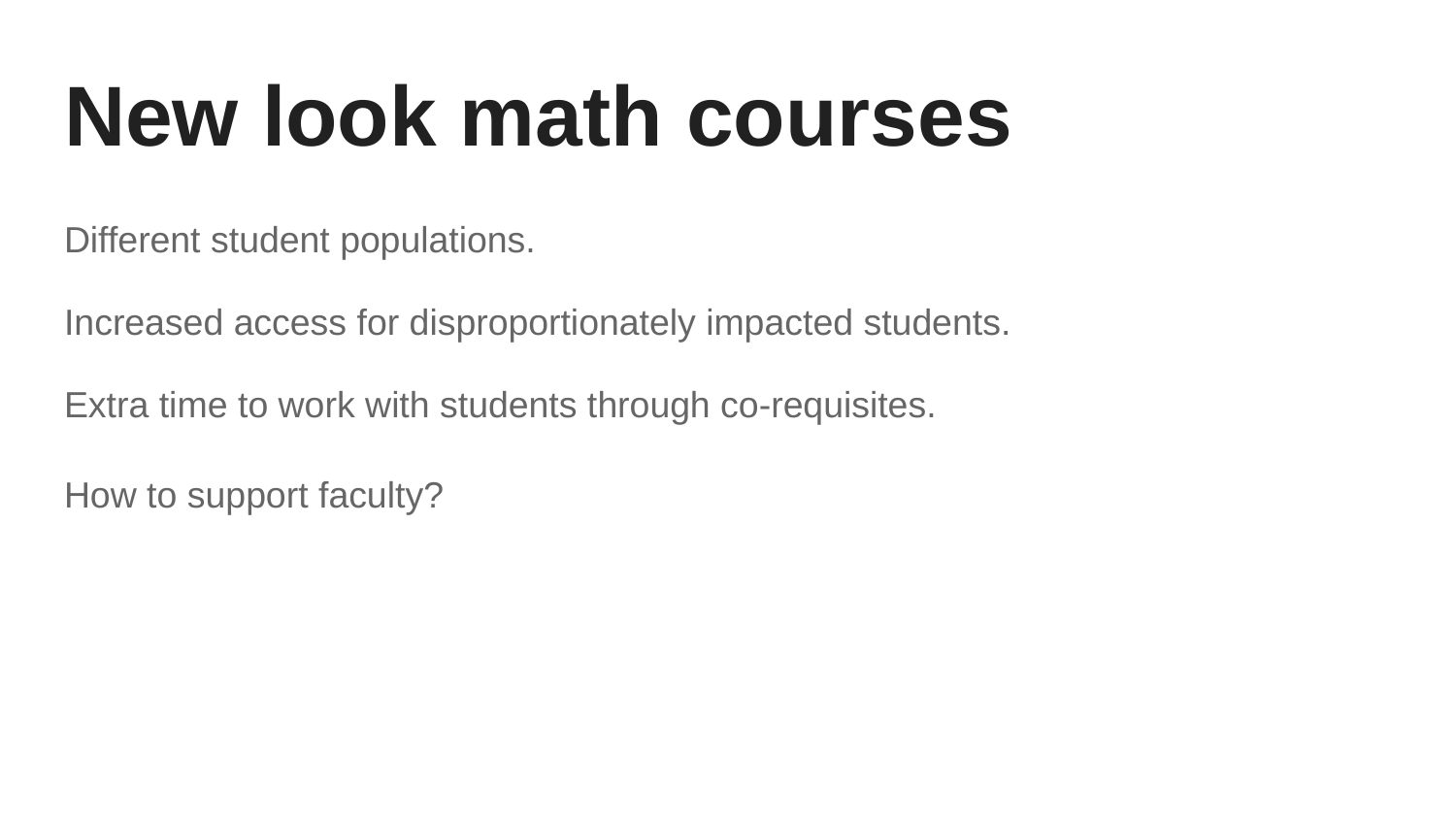

# New look math courses
Different student populations.
Increased access for disproportionately impacted students.
Extra time to work with students through co-requisites.
How to support faculty?